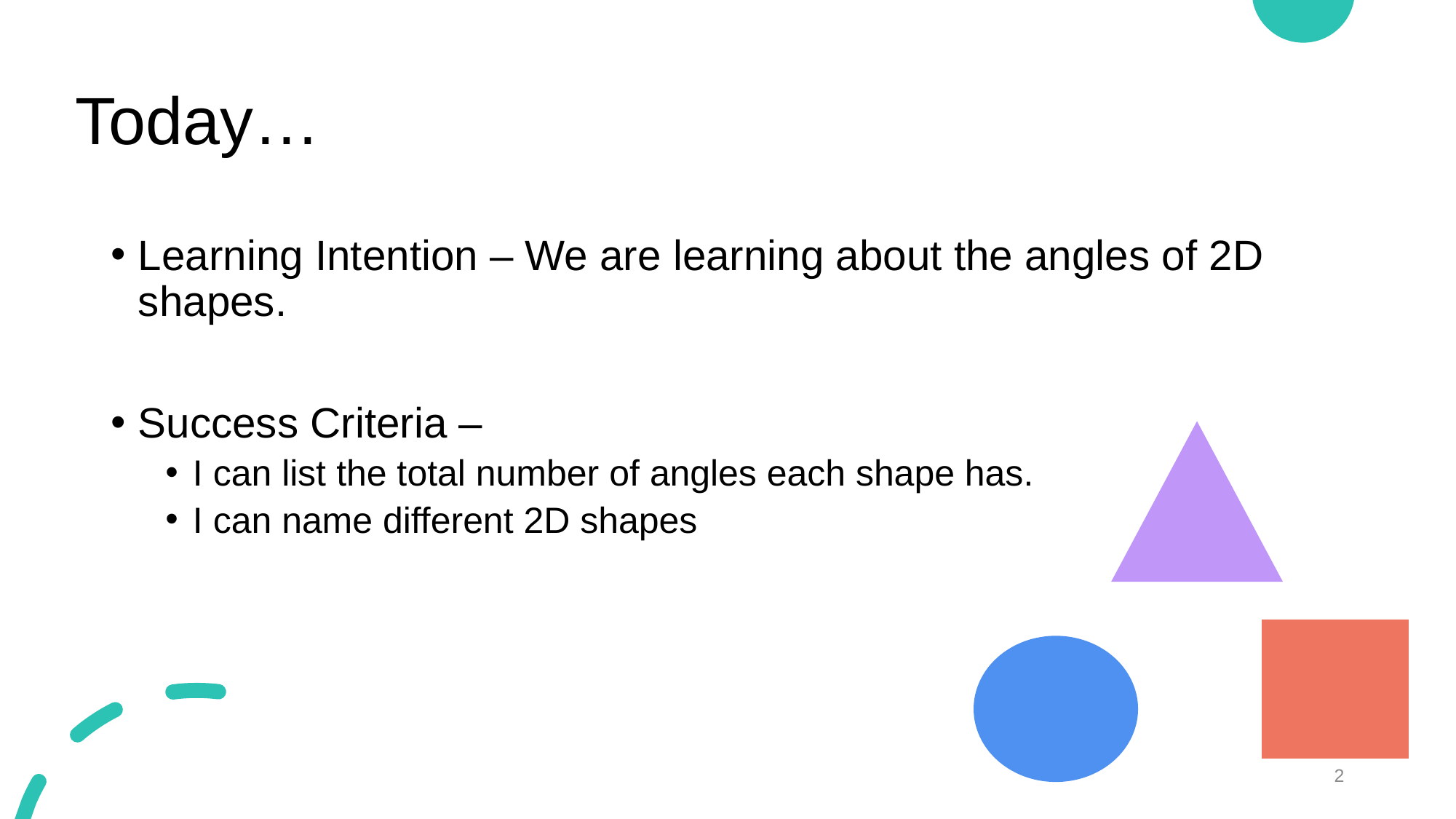

# Today…
Learning Intention – We are learning about the angles of 2D shapes.

Success Criteria –
I can list the total number of angles each shape has.
I can name different 2D shapes

2